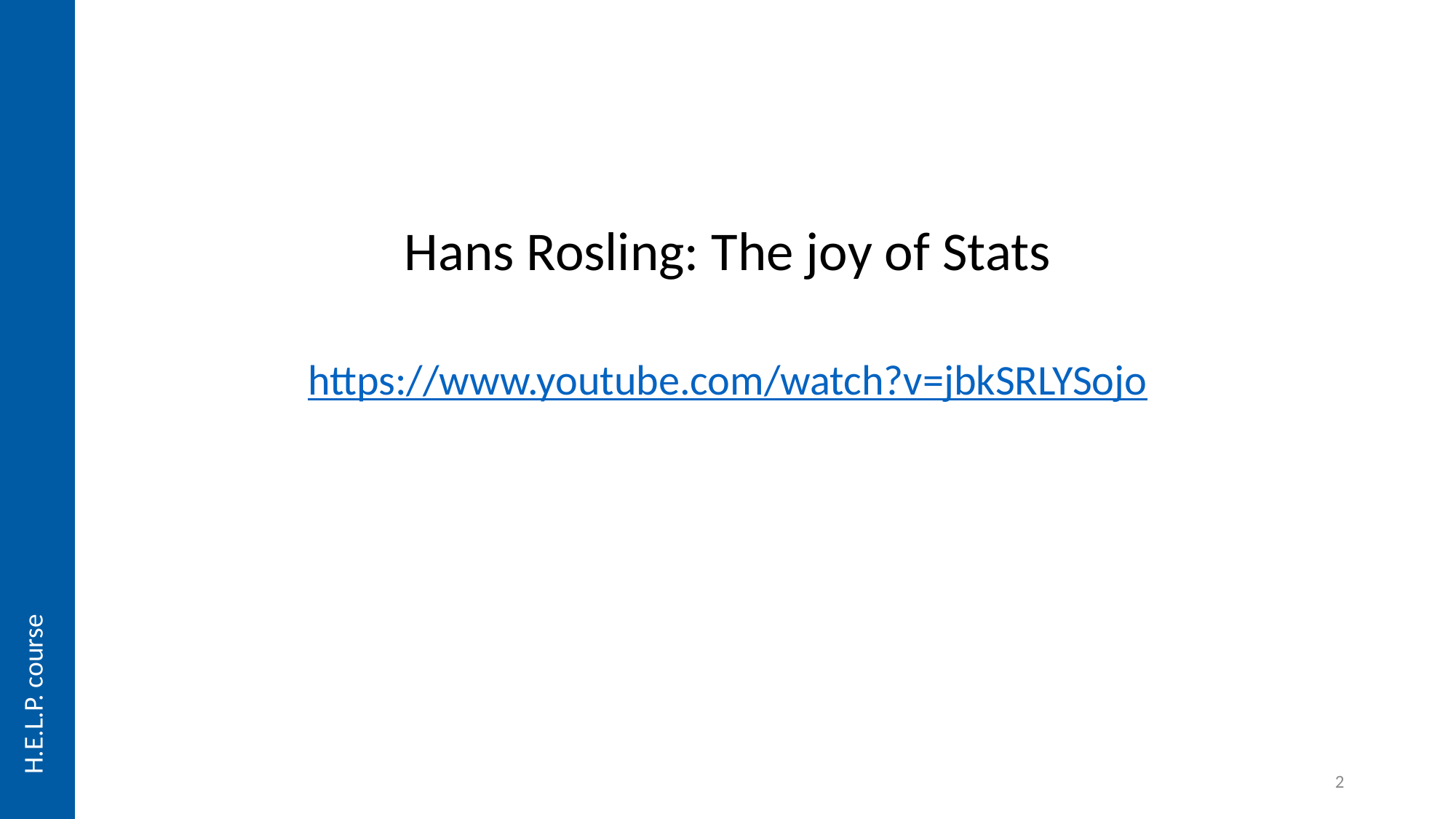

Hans Rosling: The joy of Stats

https://www.youtube.com/watch?v=jbkSRLYSojo

H.E.L.P. course
2